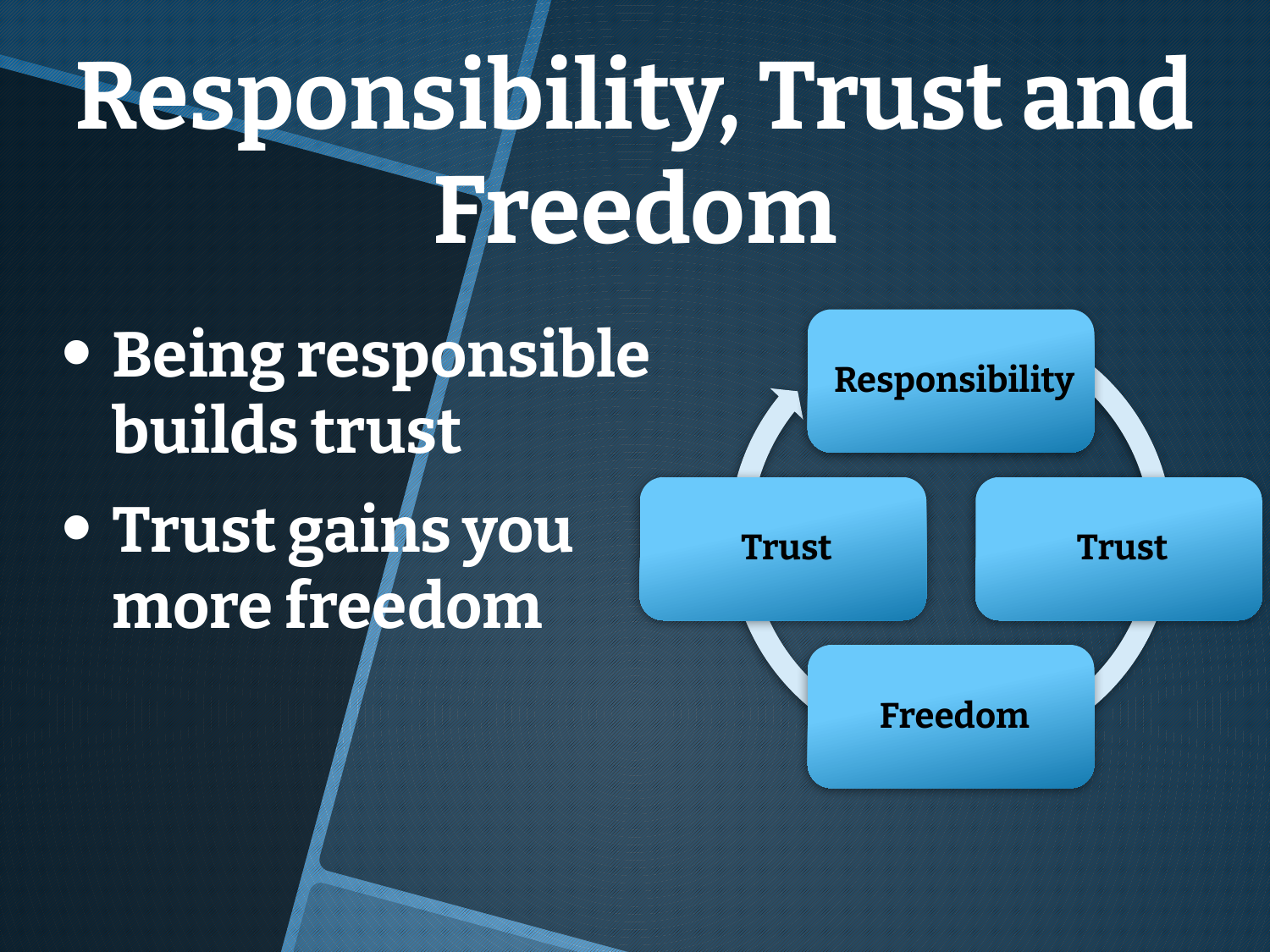

Responsibility, Trust and Freedom
Responsibility
Trust
Freedom
Trust
Being responsible builds trust
Trust gains you more freedom